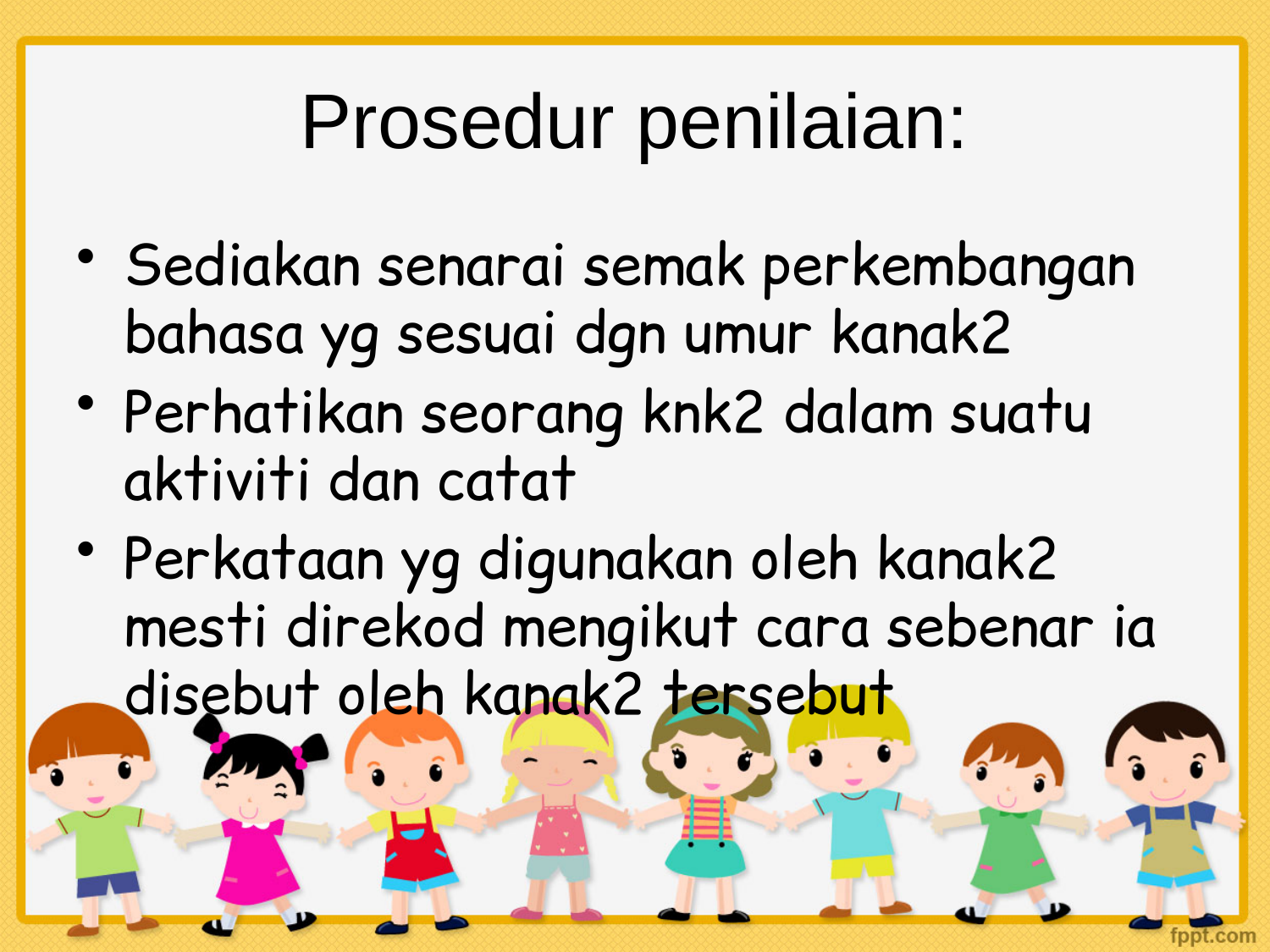

# Prosedur penilaian:
Sediakan senarai semak perkembangan bahasa yg sesuai dgn umur kanak2
Perhatikan seorang knk2 dalam suatu aktiviti dan catat
Perkataan yg digunakan oleh kanak2 mesti direkod mengikut cara sebenar ia disebut oleh kanak2 tersebut